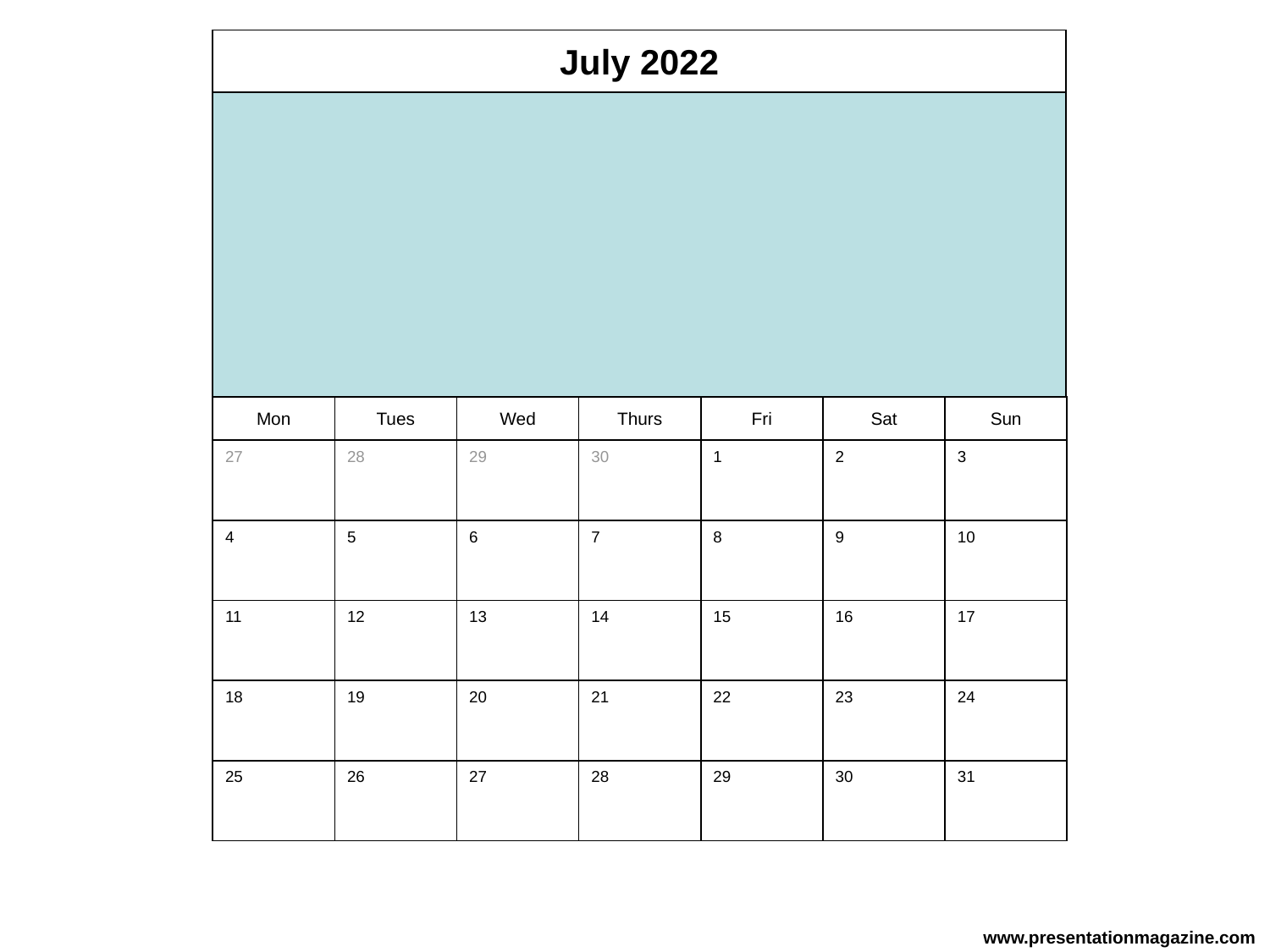

July 2022

Mon
Tues
Wed
Thurs
Fri
Sat
Sun
27
1
2
3
29
30
28
4
6
7
8
9
10
5
11
13
14
15
16
17
12
18
20
21
22
23
24
19
27
28
25
29
30
31
26